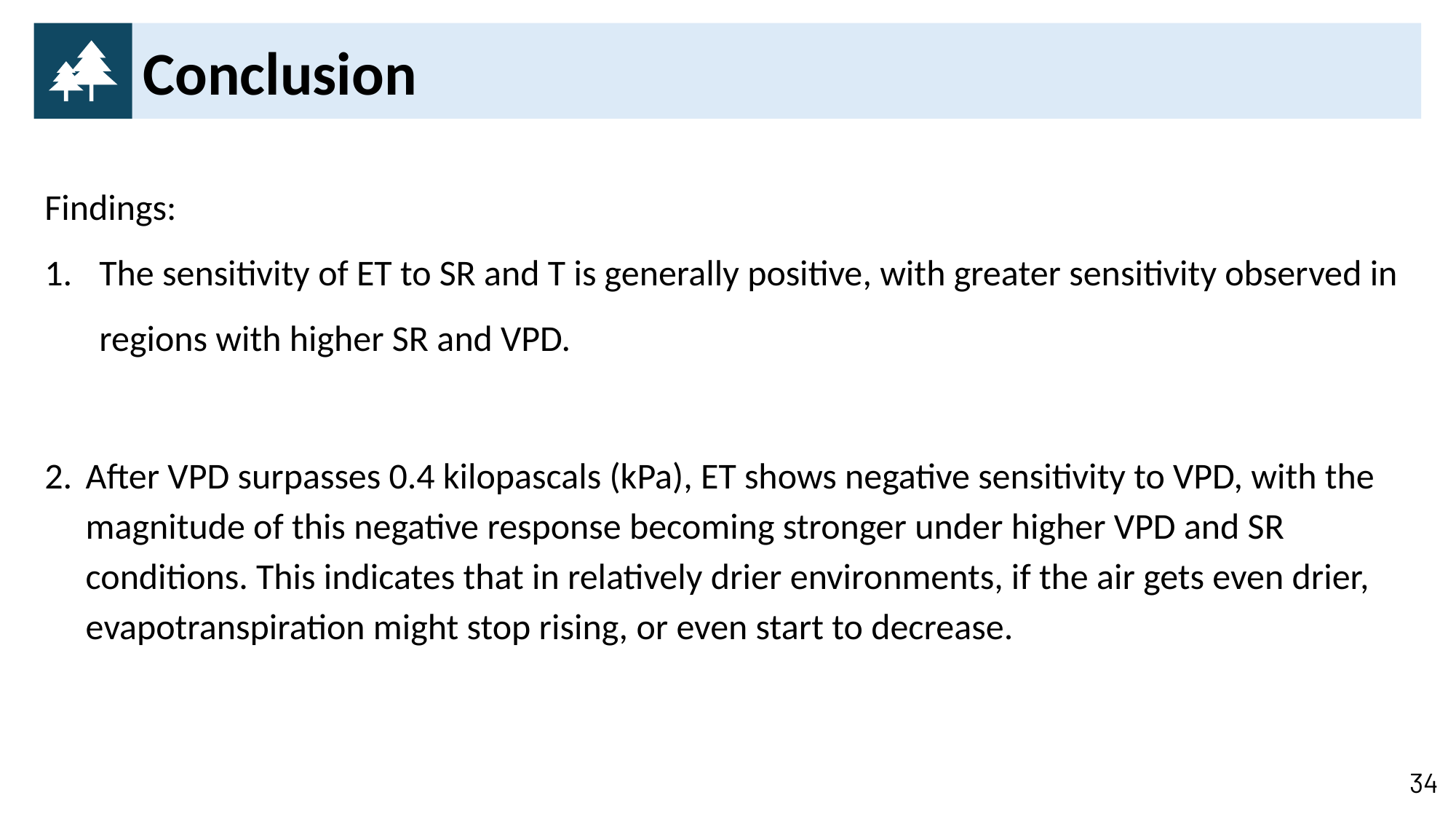

Conclusion
Findings:
The sensitivity of ET to SR and T is generally positive, with greater sensitivity observed in regions with higher SR and VPD.

After VPD surpasses 0.4 kilopascals (kPa), ET shows negative sensitivity to VPD, with the magnitude of this negative response becoming stronger under higher VPD and SR conditions. This indicates that in relatively drier environments, if the air gets even drier, evapotranspiration might stop rising, or even start to decrease.
34